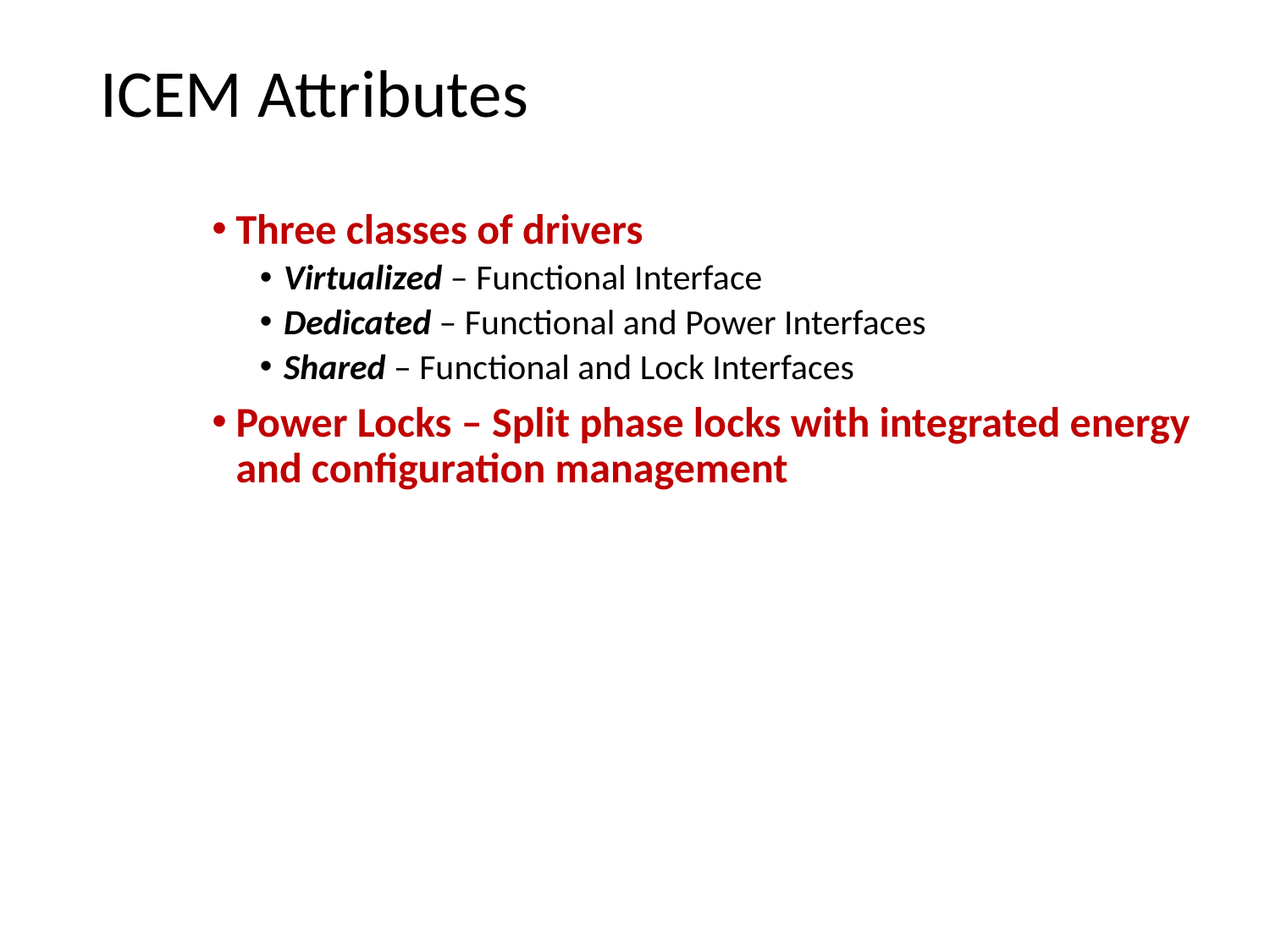

# ICEM Attributes
Three classes of drivers
Virtualized – Functional Interface
Dedicated – Functional and Power Interfaces
Shared – Functional and Lock Interfaces
Power Locks – Split phase locks with integrated energy and configuration management